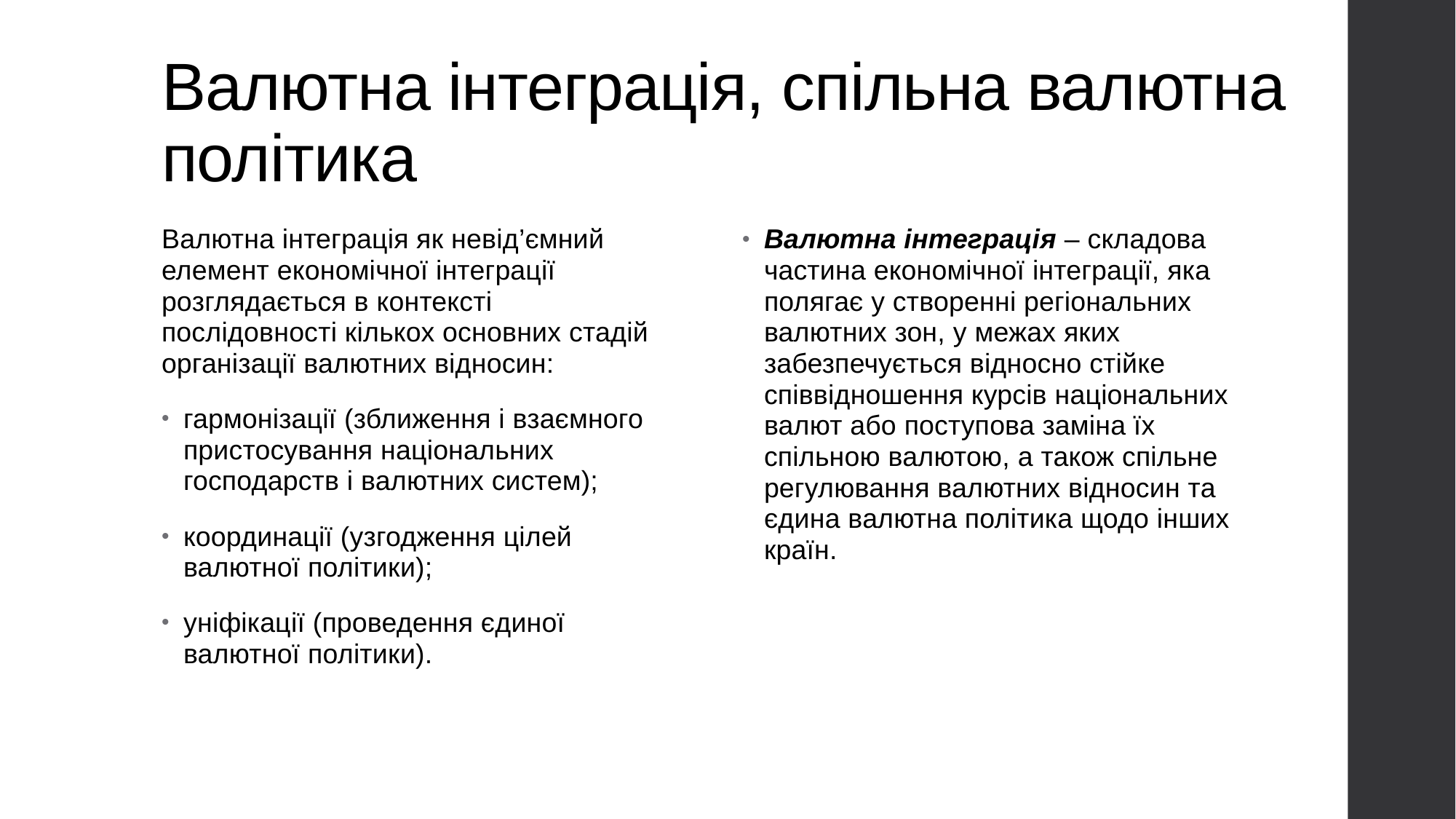

# Валютна інтеграція, спільна валютна політика
Валютна інтеграція як невід’ємний елемент економічної інтеграції розглядається в контексті послідовності кількох основних стадій організації валютних відносин:
гармонізації (зближення і взаємного пристосування національних господарств і валютних систем);
координації (узгодження цілей валютної політики);
уніфікації (проведення єдиної валютної політики).
Валютна інтеграція – складова частина економічної інтеграції, яка полягає у створенні регіональних валютних зон, у межах яких забезпечується відносно стійке співвідношення курсів національних валют або поступова заміна їх спільною валютою, а також спільне регулювання валютних відносин та єдина валютна політика щодо інших країн.